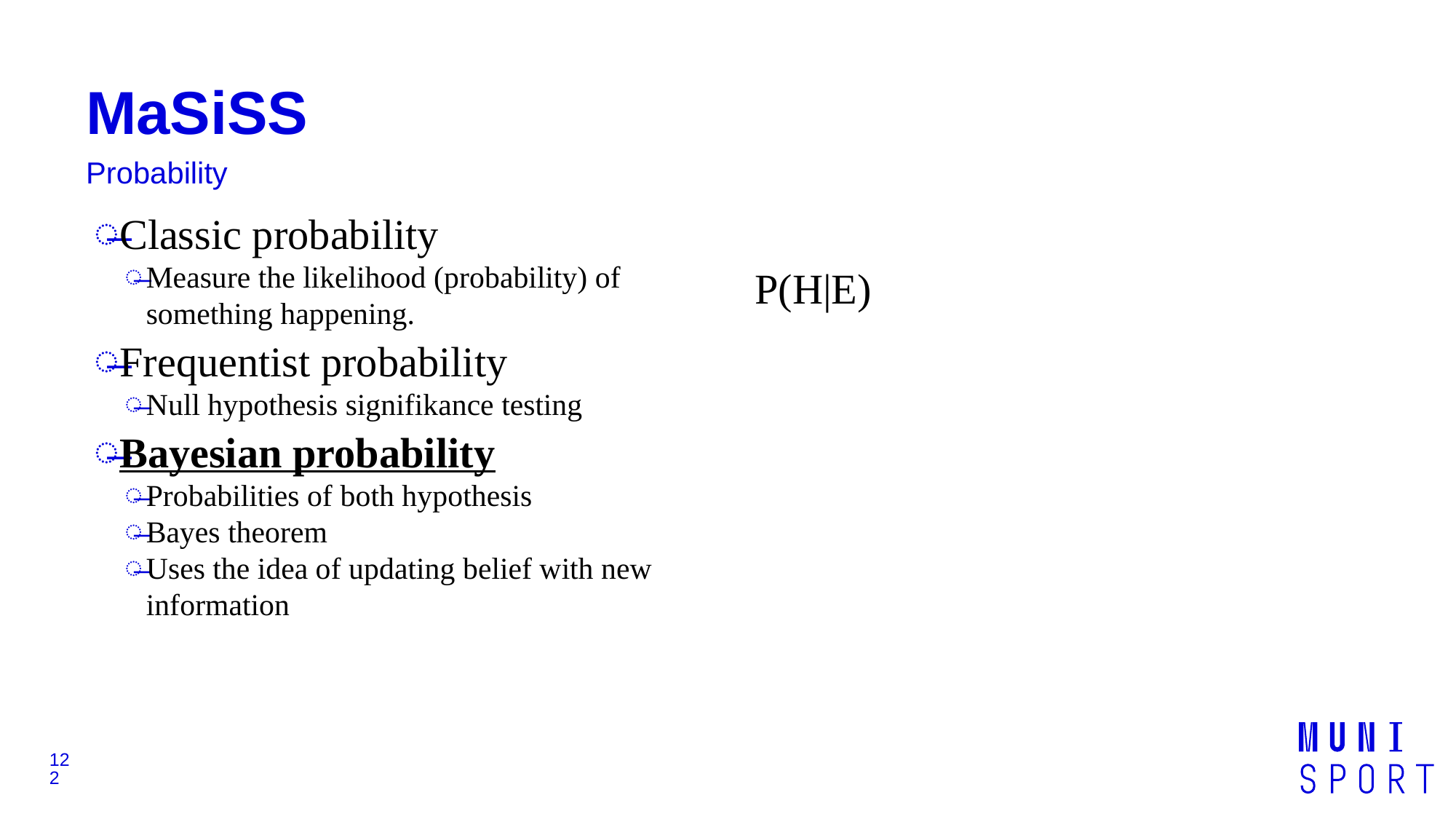

# MaSiSS

Probability
Classic probability
Measure the likelihood (probability) of something happening.
Frequentist probability
Null hypothesis signifikance testing
Bayesian probability
Probabilities of both hypothesis
Bayes theorem
Uses the idea of updating belief with new information

P(H|E)

122